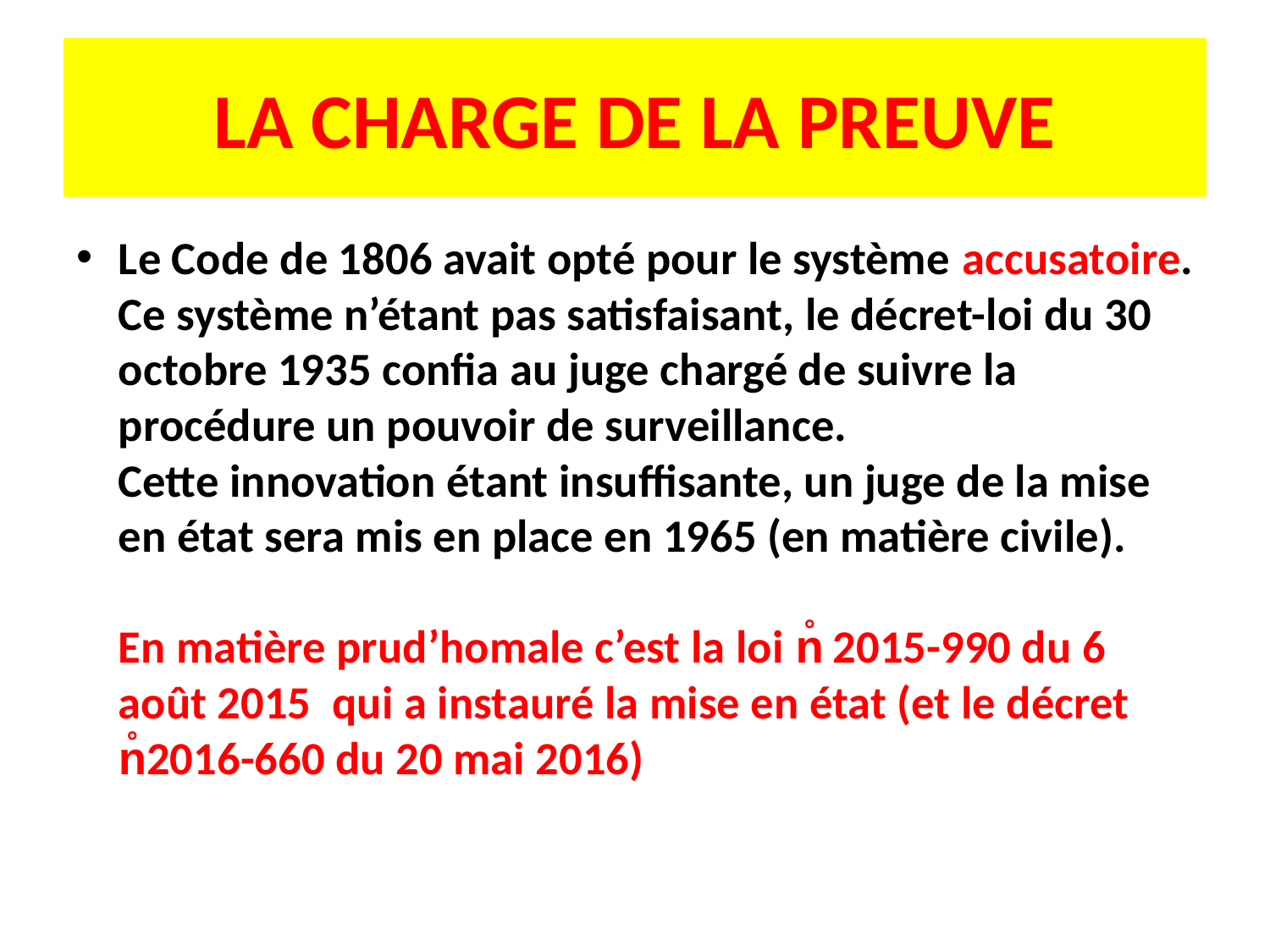

# LA CHARGE DE LA PREUVE
Le Code de 1806 avait opté pour le système accusatoire.
Ce système n’étant pas satisfaisant, le décret-loi du 30 octobre 1935 confia au juge chargé de suivre la procédure un pouvoir de surveillance.
Cette innovation étant insuffisante, un juge de la mise en état sera mis en place en 1965 (en matière civile).
En matière prud’homale c’est la loi n̊ 2015-990 du 6 août 2015  qui a instauré la mise en état (et le décret n̊2016-660 du 20 mai 2016)